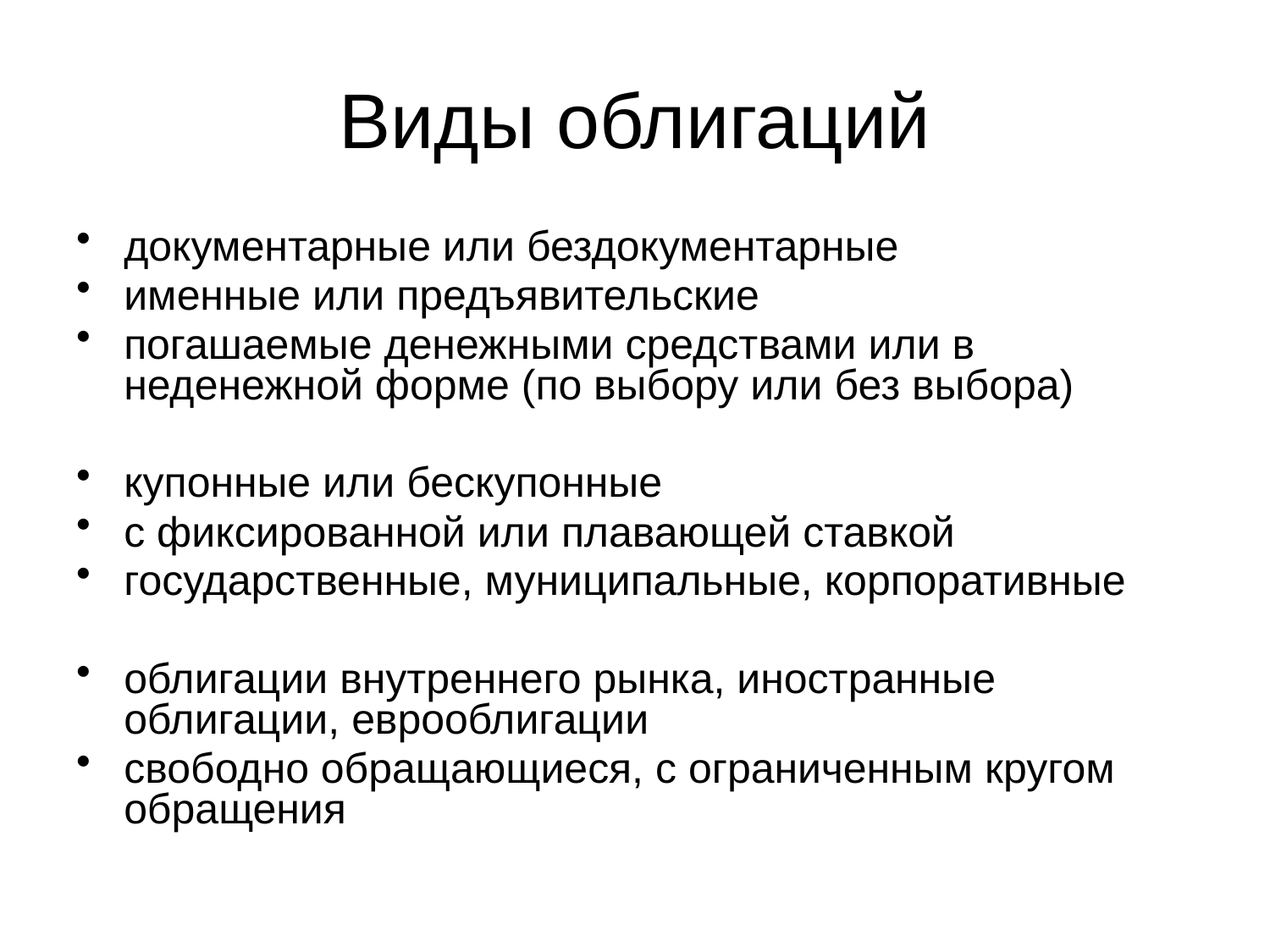

# Виды облигаций
документарные или бездокументарные
именные или предъявительские
погашаемые денежными средствами или в неденежной форме (по выбору или без выбора)

купонные или бескупонные
с фиксированной или плавающей ставкой
государственные, муниципальные, корпоративные

облигации внутреннего рынка, иностранные облигации, еврооблигации
свободно обращающиеся, с ограниченным кругом обращения